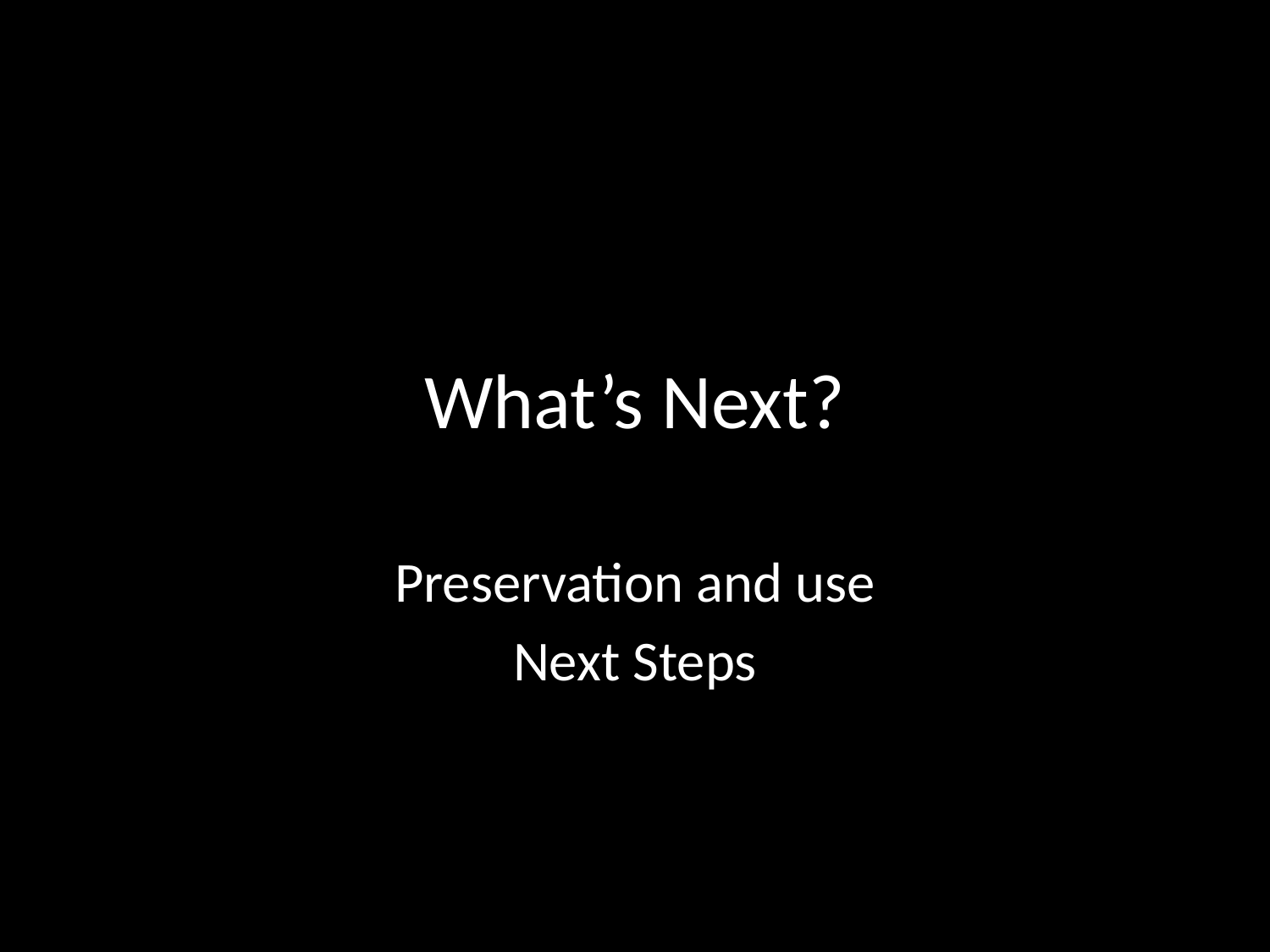

# What’s Next?
Preservation and use
Next Steps